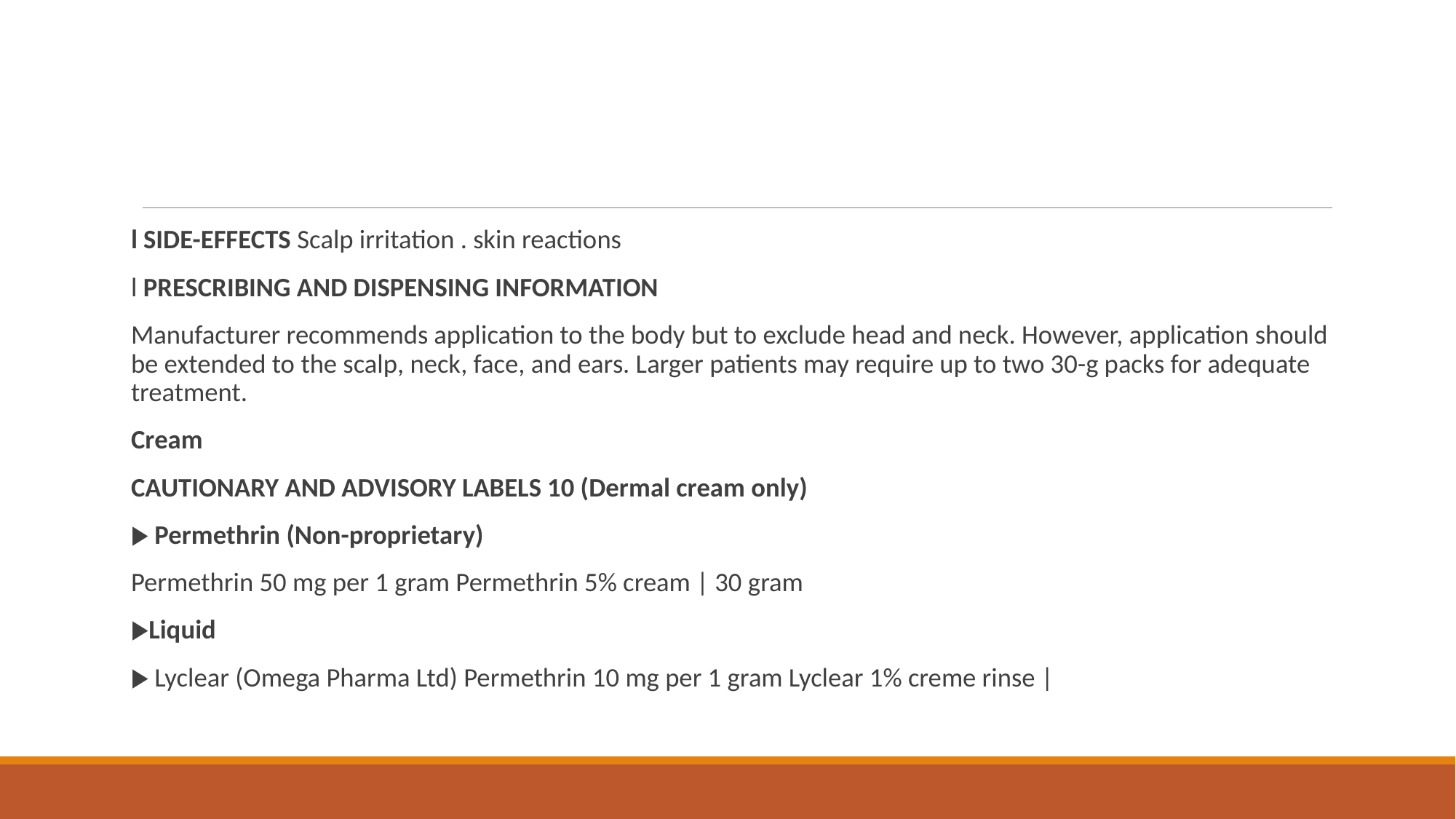

#
l SIDE-EFFECTS Scalp irritation . skin reactions
l PRESCRIBING AND DISPENSING INFORMATION
Manufacturer recommends application to the body but to exclude head and neck. However, application should be extended to the scalp, neck, face, and ears. Larger patients may require up to two 30-g packs for adequate treatment.
Cream
CAUTIONARY AND ADVISORY LABELS 10 (Dermal cream only)
▶ Permethrin (Non-proprietary)
Permethrin 50 mg per 1 gram Permethrin 5% cream | 30 gram
▶Liquid
▶ Lyclear (Omega Pharma Ltd) Permethrin 10 mg per 1 gram Lyclear 1% creme rinse |